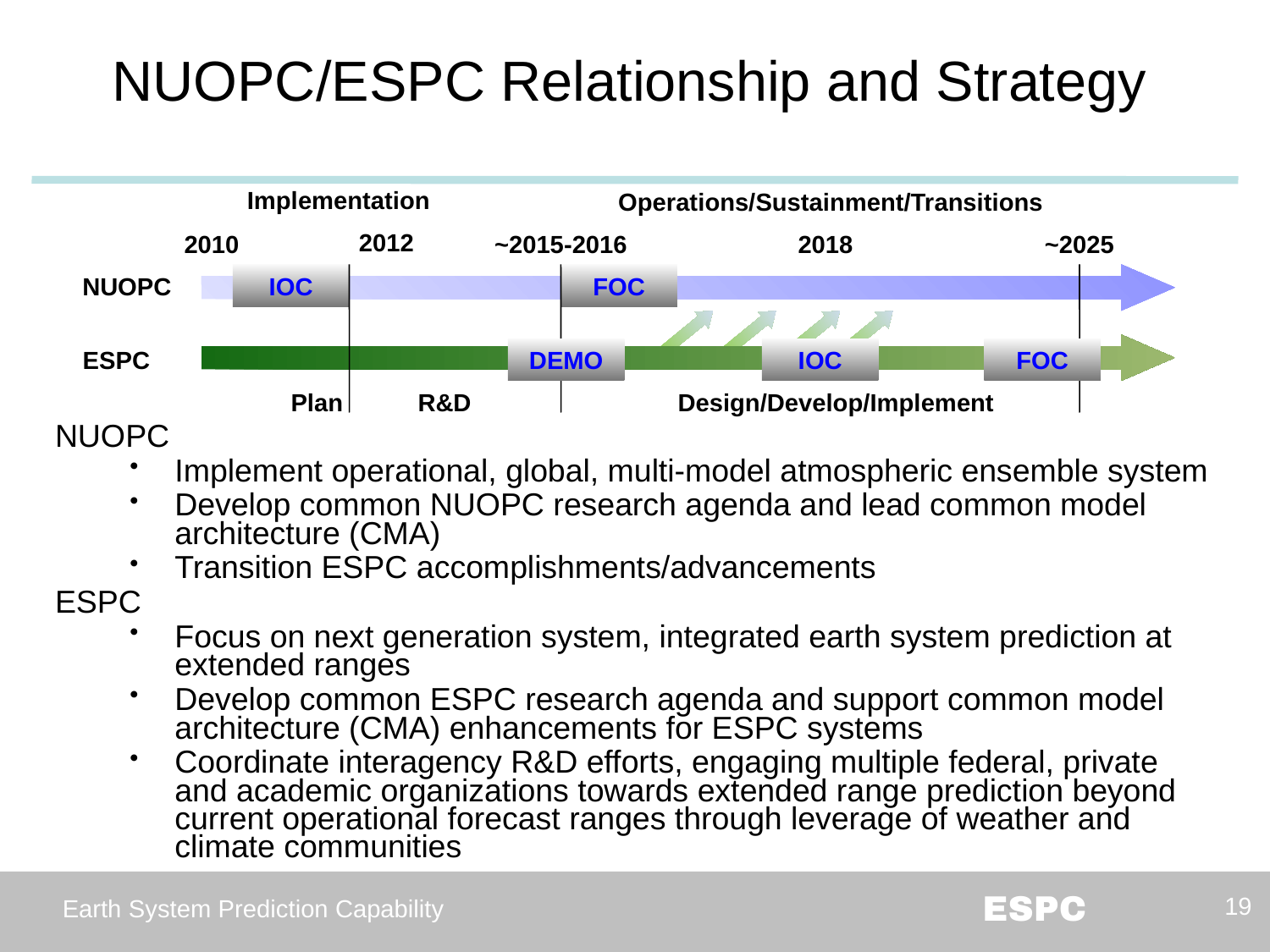

NUOPC/ESPC Relationship and Strategy
Implementation
                2012
Operations/Sustainment/Transitions
2010
~2015-2016
2018
~2025
NUOPC

IOC

FOC

ESPC
DEMO
IOC
FOC
Plan	R&D
Design/Develop/Implement
NUOPC
Implement operational, global, multi-model atmospheric ensemble system
Develop common NUOPC research agenda and lead common model architecture (CMA)
Transition ESPC accomplishments/advancements
ESPC
Focus on next generation system, integrated earth system prediction at extended ranges
Develop common ESPC research agenda and support common model architecture (CMA) enhancements for ESPC systems
Coordinate interagency R&D efforts, engaging multiple federal, private and academic organizations towards extended range prediction beyond current operational forecast ranges through leverage of weather and climate communities

19